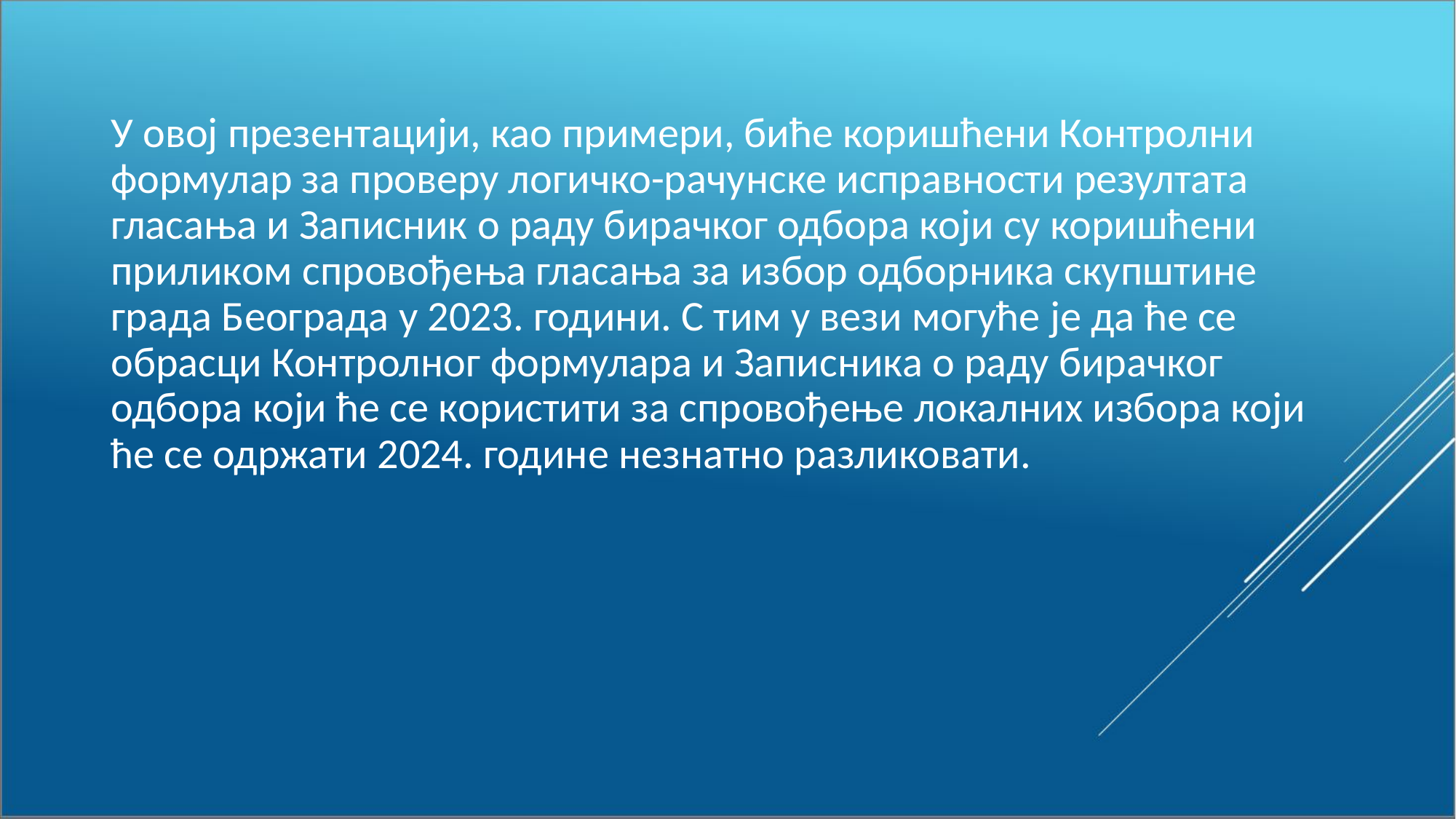

У овој презентацији, као примери, биће коришћени Контролни формулар за проверу логичко-рачунске исправности резултата гласања и Записник о раду бирачког одбора који су коришћени приликом спровођења гласања за избор одборника скупштине града Београда у 2023. години. С тим у вези могуће је да ће се обрасци Контролног формулара и Записника о раду бирачког одбора који ће се користити за спровођење локалних избора који ће се одржати 2024. године незнатно разликовати.